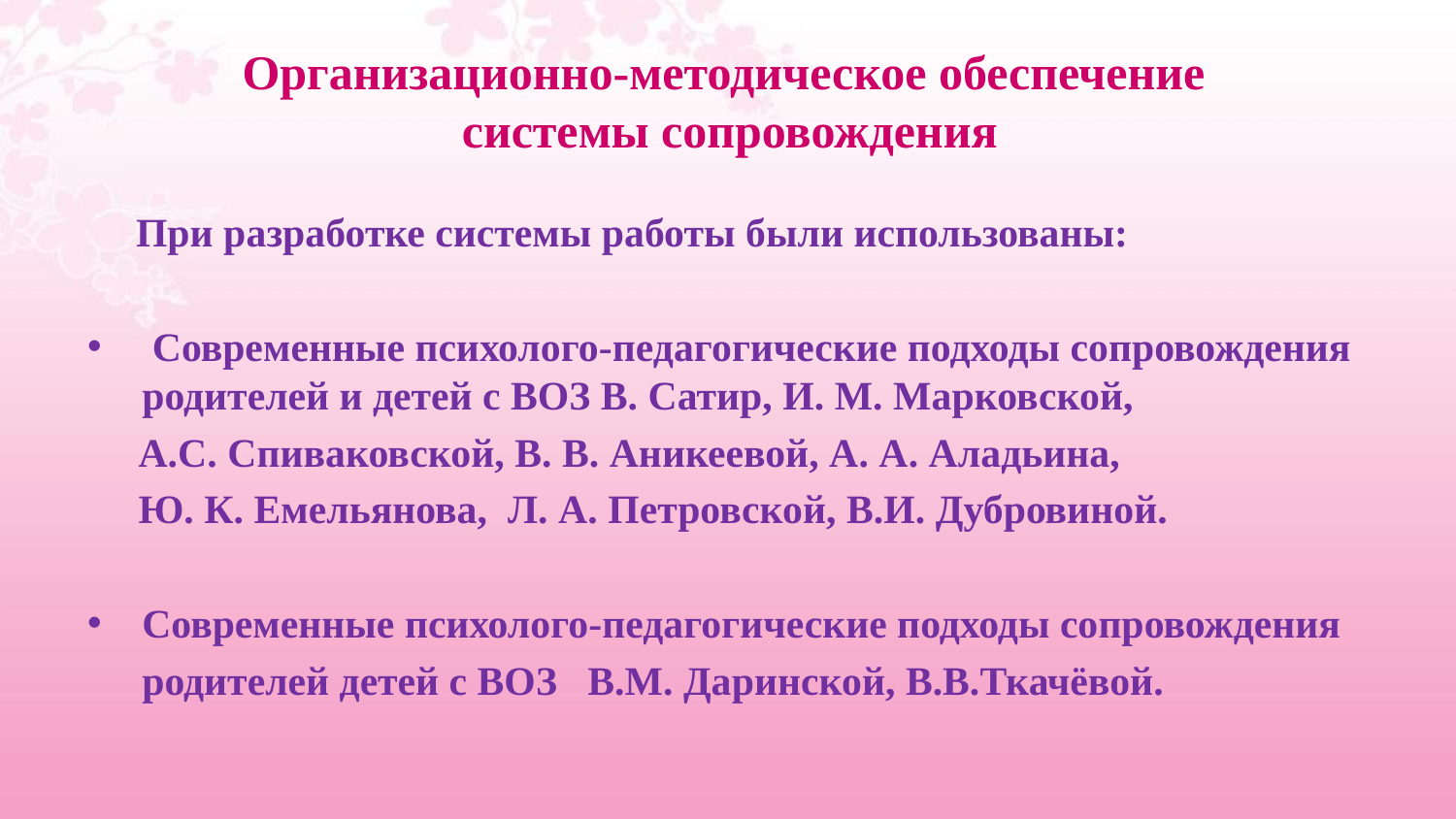

# Организационно-методическое обеспечение системы сопровождения
    При разработке системы работы были использованы:

 Современные психолого-педагогические подходы сопровождения  родителей и детей с ВОЗ В. Сатир, И. М. Марковской,
     А.С. Спиваковской, В. В. Аникеевой, А. А. Аладьина,
     Ю. К. Емельянова,  Л. А. Петровской, В.И. Дубровиной.

Современные психолого-педагогические подходы сопровождения  родителей детей с ВОЗ   В.М. Даринской, В.В.Ткачёвой.